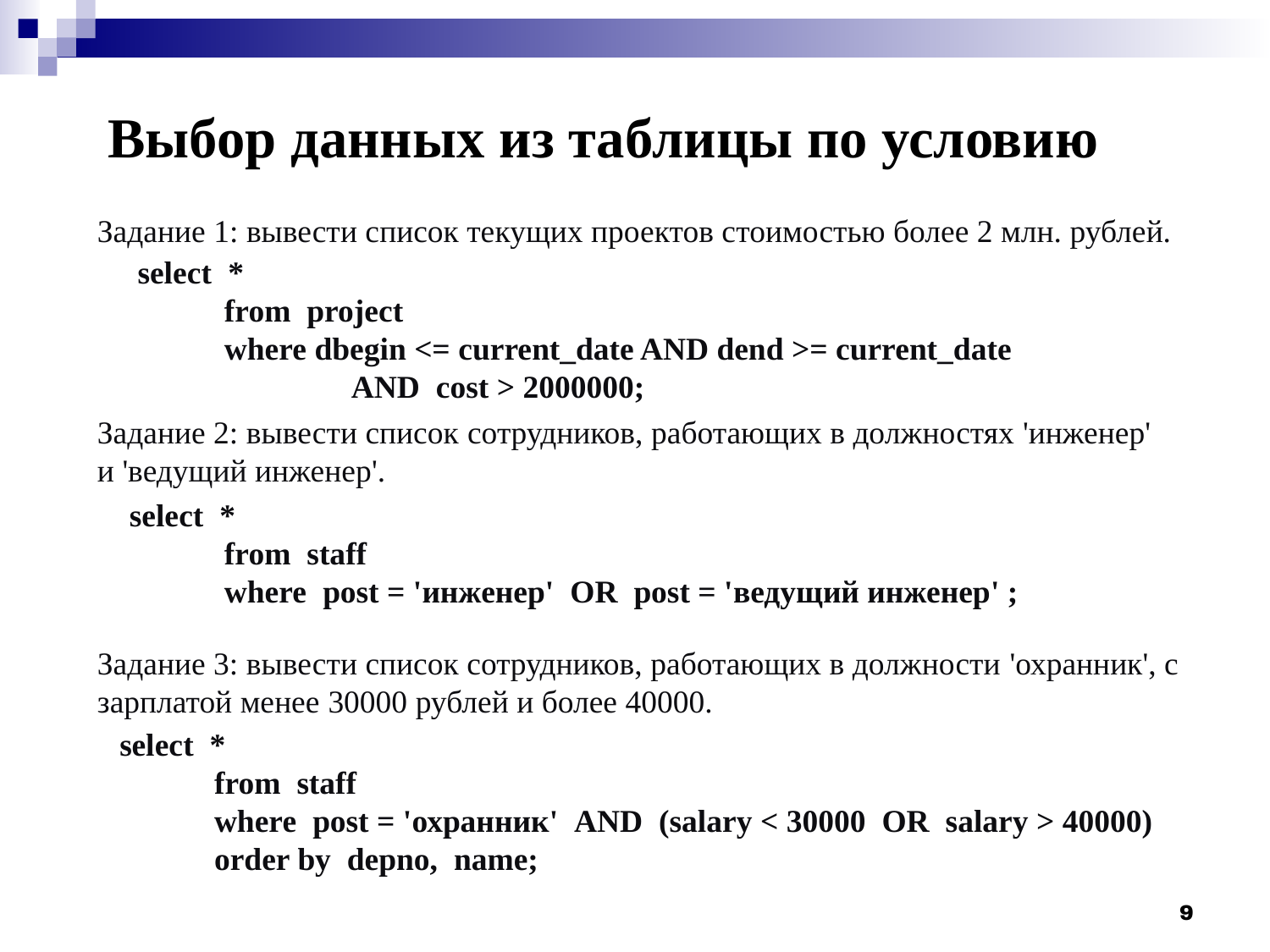

Выбор данных из таблицы по условию
Задание 1: вывести список текущих проектов стоимостью более 2 млн. рублей.
     select  *
	from  project
	where dbegin <= current_date AND dend >= current_date
		AND  cost > 2000000;
Задание 2: вывести список сотрудников, работающих в должностях 'инженер' и 'ведущий инженер'.
    select  *
	from  staff
	where  post = 'инженер'  OR  post = 'ведущий инженер' ;
Задание 3: вывести список сотрудников, работающих в должности 'охранник', с зарплатой менее 30000 рублей и более 40000.
    select  *
	from  staff
	where  post = 'охранник'  AND  (salary < 30000  OR  salary > 40000)
	order by  depno,  name;
9